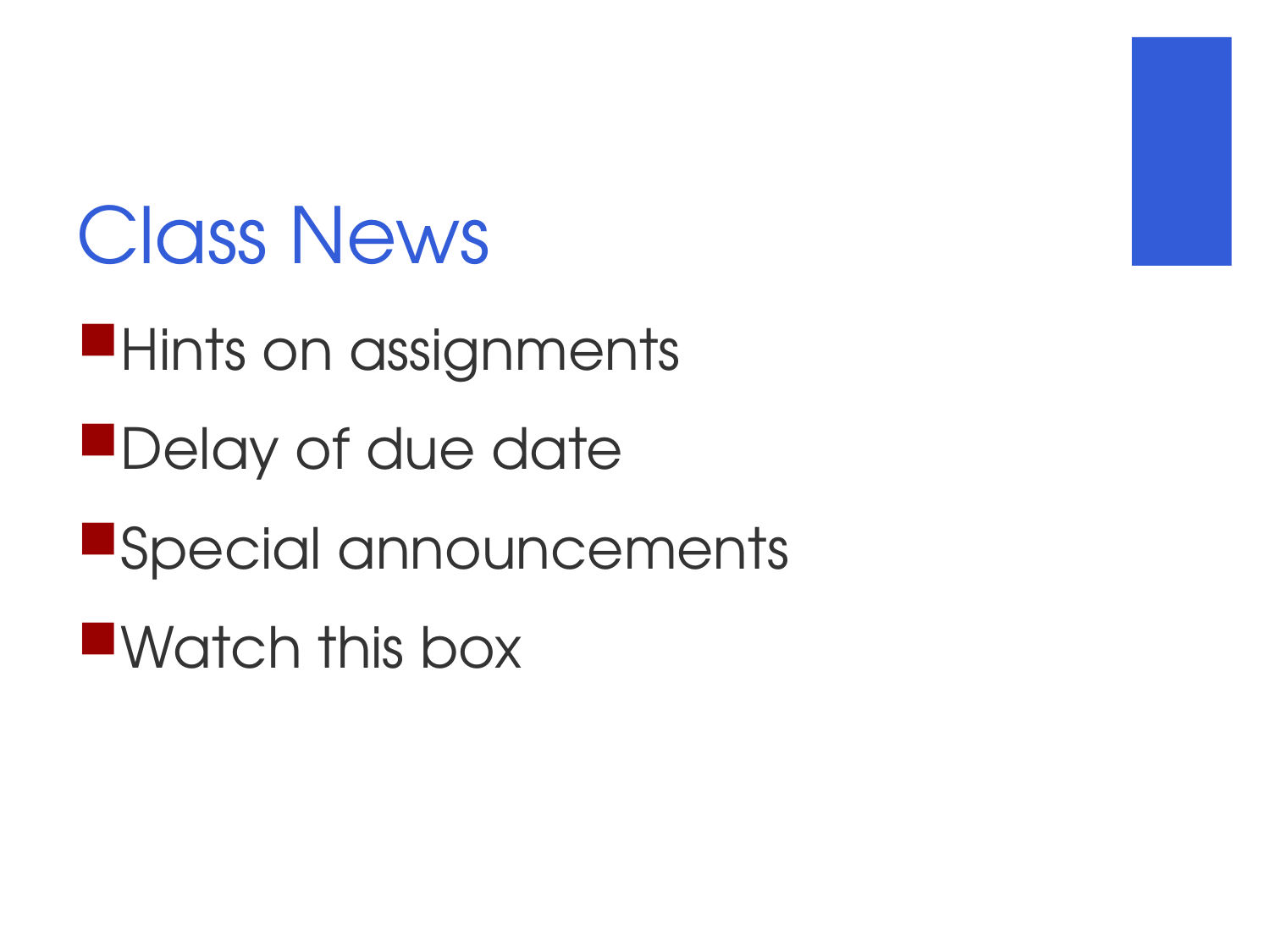

# Class News
Hints on assignments
Delay of due date
Special announcements
Watch this box